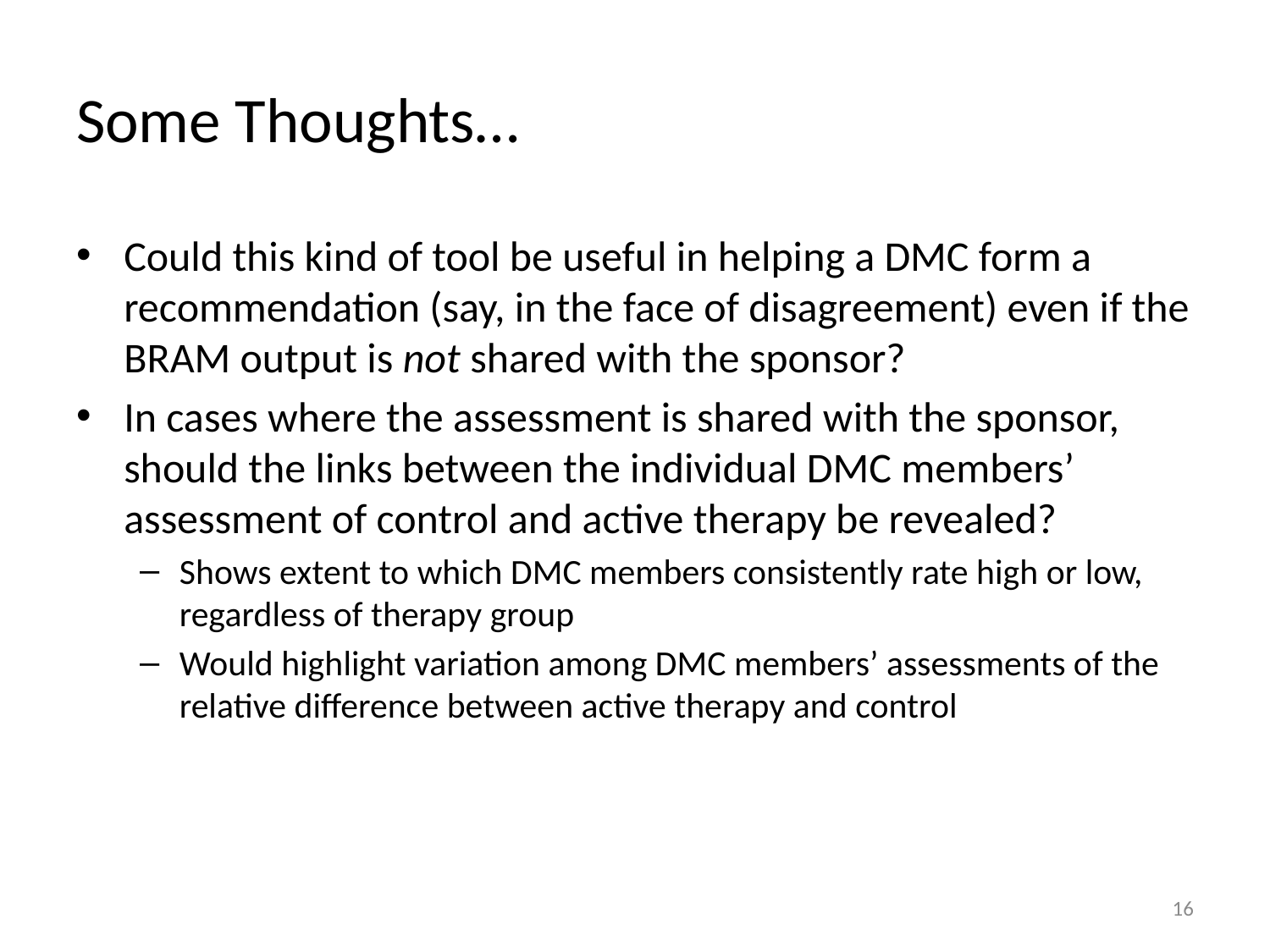

# Some Thoughts…
Could this kind of tool be useful in helping a DMC form a recommendation (say, in the face of disagreement) even if the BRAM output is not shared with the sponsor?
In cases where the assessment is shared with the sponsor, should the links between the individual DMC members’ assessment of control and active therapy be revealed?
Shows extent to which DMC members consistently rate high or low, regardless of therapy group
Would highlight variation among DMC members’ assessments of the relative difference between active therapy and control
16